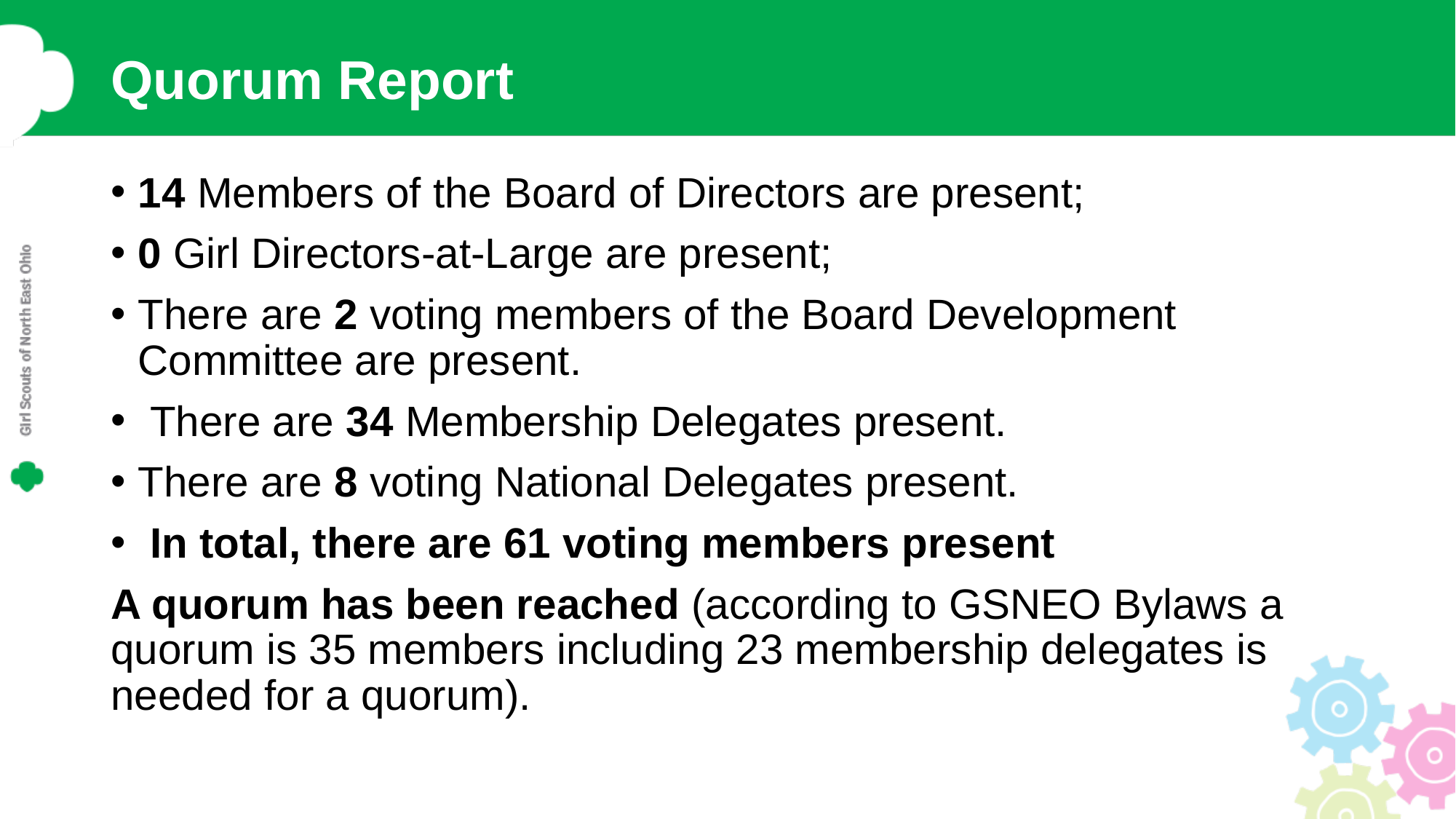

# Quorum Report
14 Members of the Board of Directors are present;
0 Girl Directors-at-Large are present;
There are 2 voting members of the Board Development Committee are present.
 There are 34 Membership Delegates present.
There are 8 voting National Delegates present.
 In total, there are 61 voting members present
A quorum has been reached (according to GSNEO Bylaws a quorum is 35 members including 23 membership delegates is needed for a quorum).